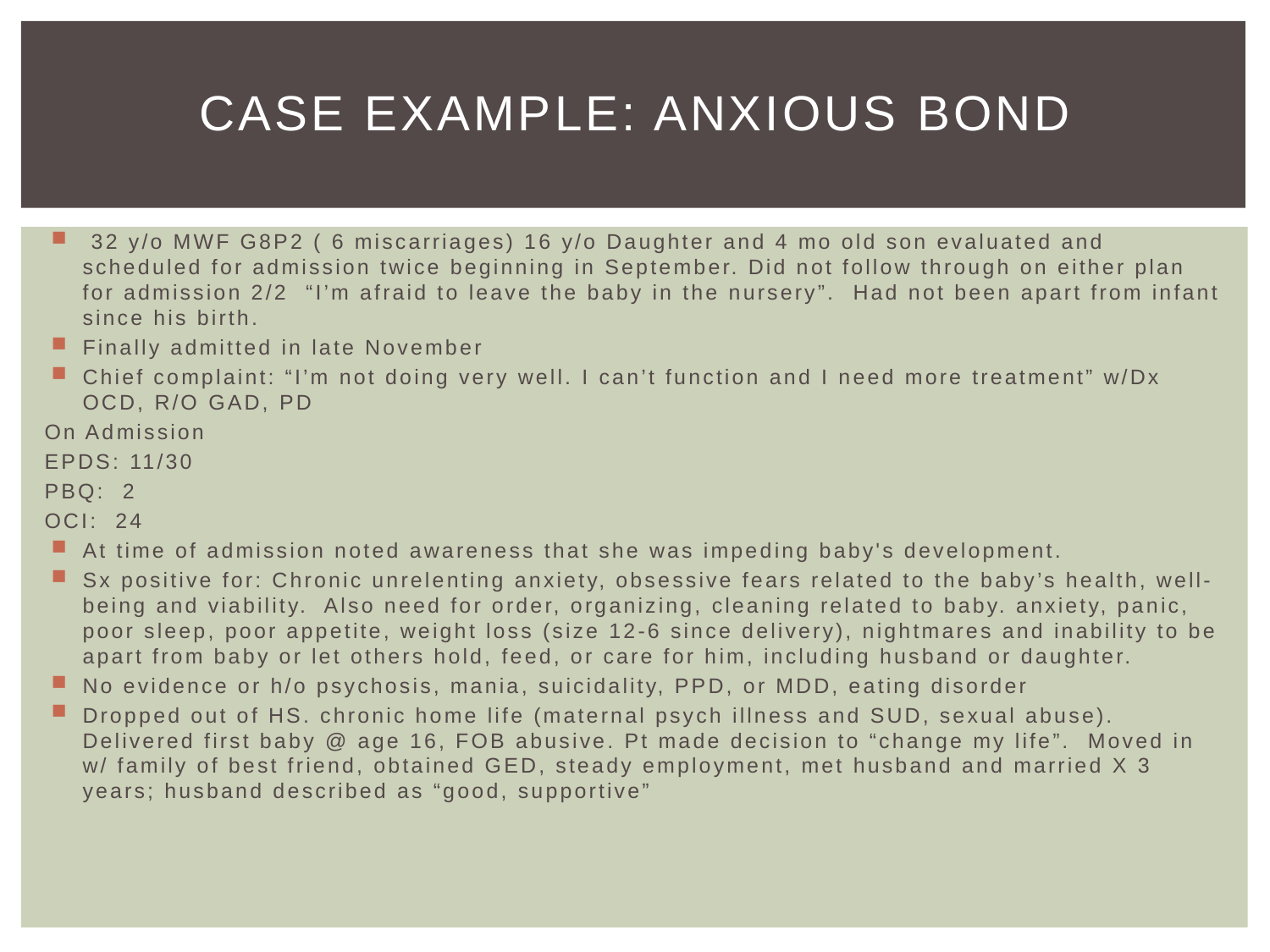

# Case example: Anxious Bond
 32 y/o MWF G8P2 ( 6 miscarriages) 16 y/o Daughter and 4 mo old son evaluated and scheduled for admission twice beginning in September. Did not follow through on either plan for admission 2/2  “I’m afraid to leave the baby in the nursery”.  Had not been apart from infant since his birth.
Finally admitted in late November
Chief complaint: “I’m not doing very well. I can’t function and I need more treatment” w/Dx OCD, R/O GAD, PD
On Admission
EPDS: 11/30
PBQ:  2
OCI:  24
At time of admission noted awareness that she was impeding baby's development.
Sx positive for: Chronic unrelenting anxiety, obsessive fears related to the baby’s health, well-being and viability.  Also need for order, organizing, cleaning related to baby. anxiety, panic, poor sleep, poor appetite, weight loss (size 12-6 since delivery), nightmares and inability to be apart from baby or let others hold, feed, or care for him, including husband or daughter.
No evidence or h/o psychosis, mania, suicidality, PPD, or MDD, eating disorder
Dropped out of HS. chronic home life (maternal psych illness and SUD, sexual abuse).  Delivered first baby @ age 16, FOB abusive. Pt made decision to “change my life”.  Moved in w/ family of best friend, obtained GED, steady employment, met husband and married X 3 years; husband described as “good, supportive”